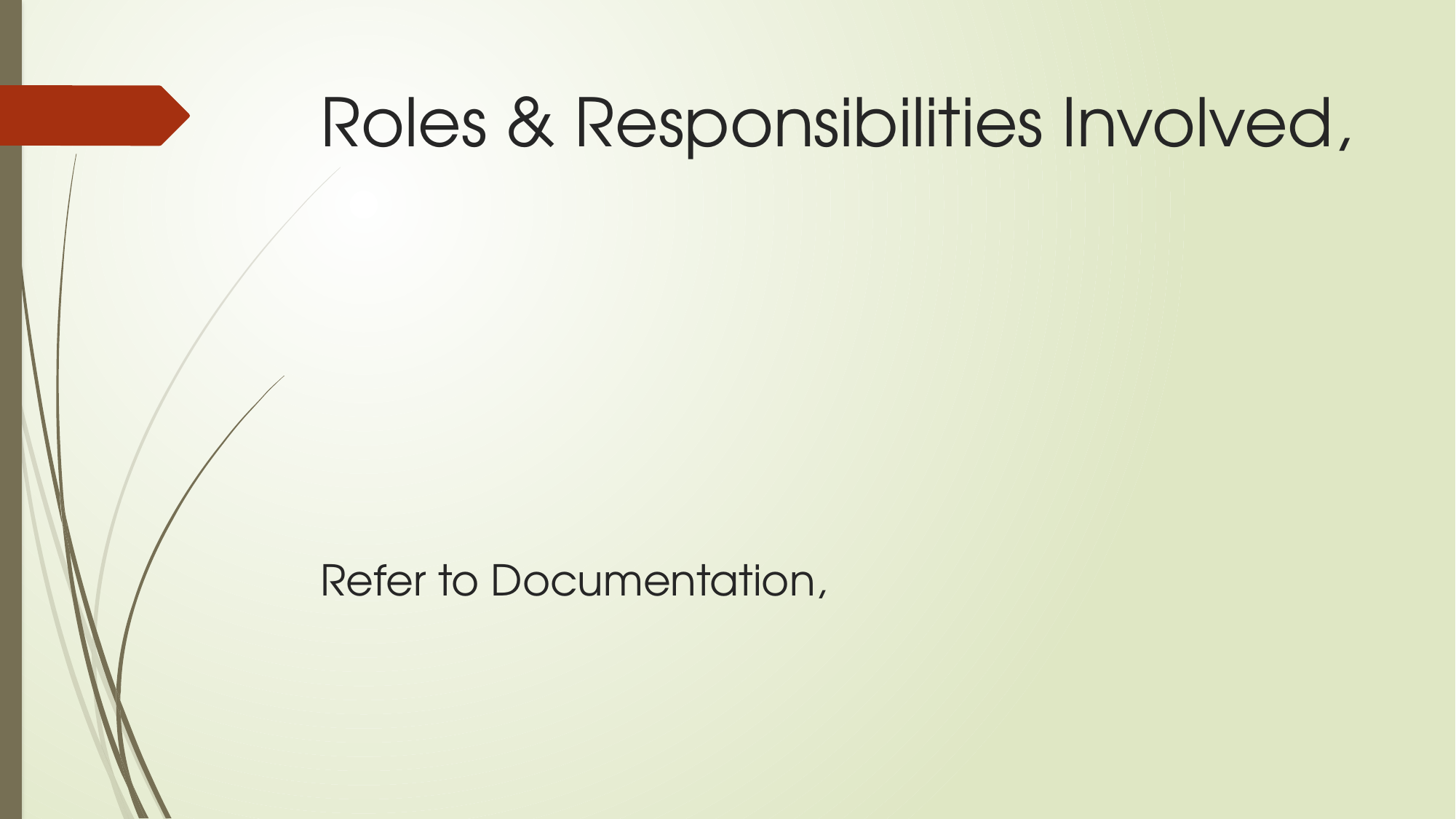

# Roles & Responsibilities Involved, Refer to Documentation,